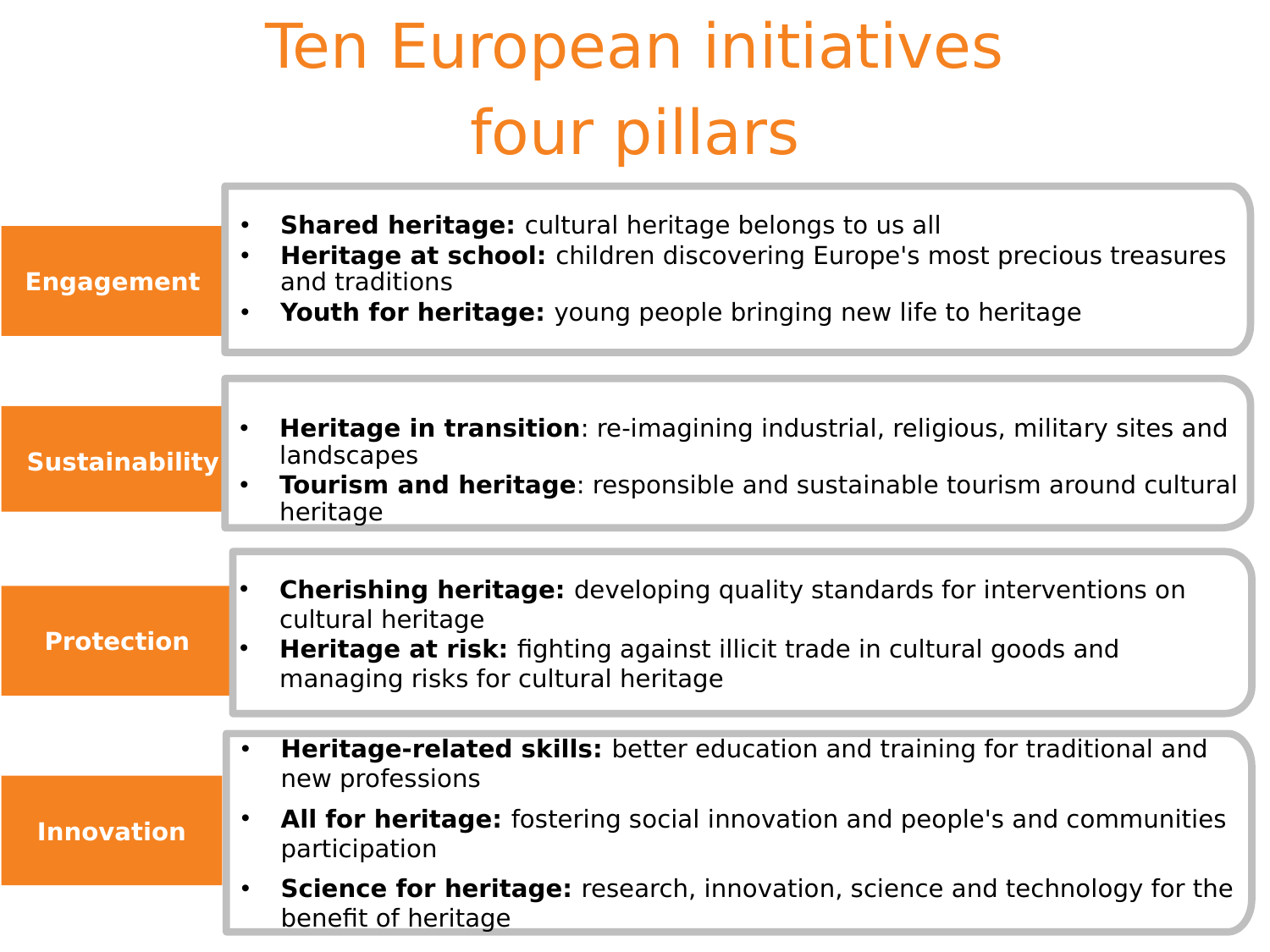

Ten European initiatives
four pillars

Shared heritage: cultural heritage belongs to us all
Heritage at school: children discovering Europe's most precious treasures and traditions
Youth for heritage: young people bringing new life to heritage

Heritage in transition: re-imagining industrial, religious, military sites and landscapes
Tourism and heritage: responsible and sustainable tourism around cultural heritage
Heritage-related skills: better education and training for traditional and new professions
All for heritage: fostering social innovation and people's and communities participation
Science for heritage: research, innovation, science and technology for the benefit of heritage

Cherishing heritage: developing quality standards for interventions on cultural heritage
Heritage at risk: fighting against illicit trade in cultural goods and managing risks for cultural heritage

Innovation

Engagement

Sustainability

Protection